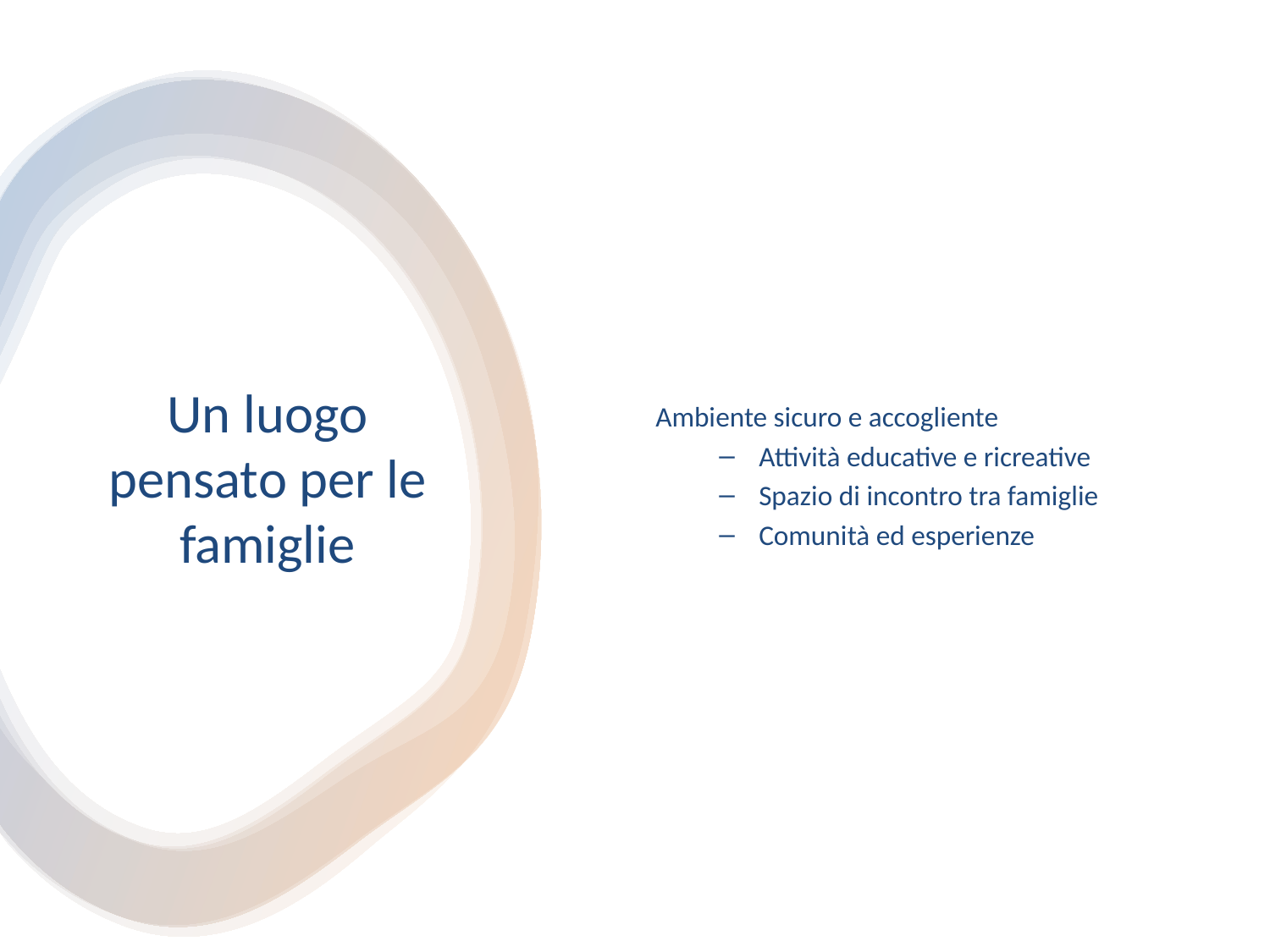

Ambiente sicuro e accogliente
Attività educative e ricreative
Spazio di incontro tra famiglie
Comunità ed esperienze
# Un luogo pensato per le famiglie